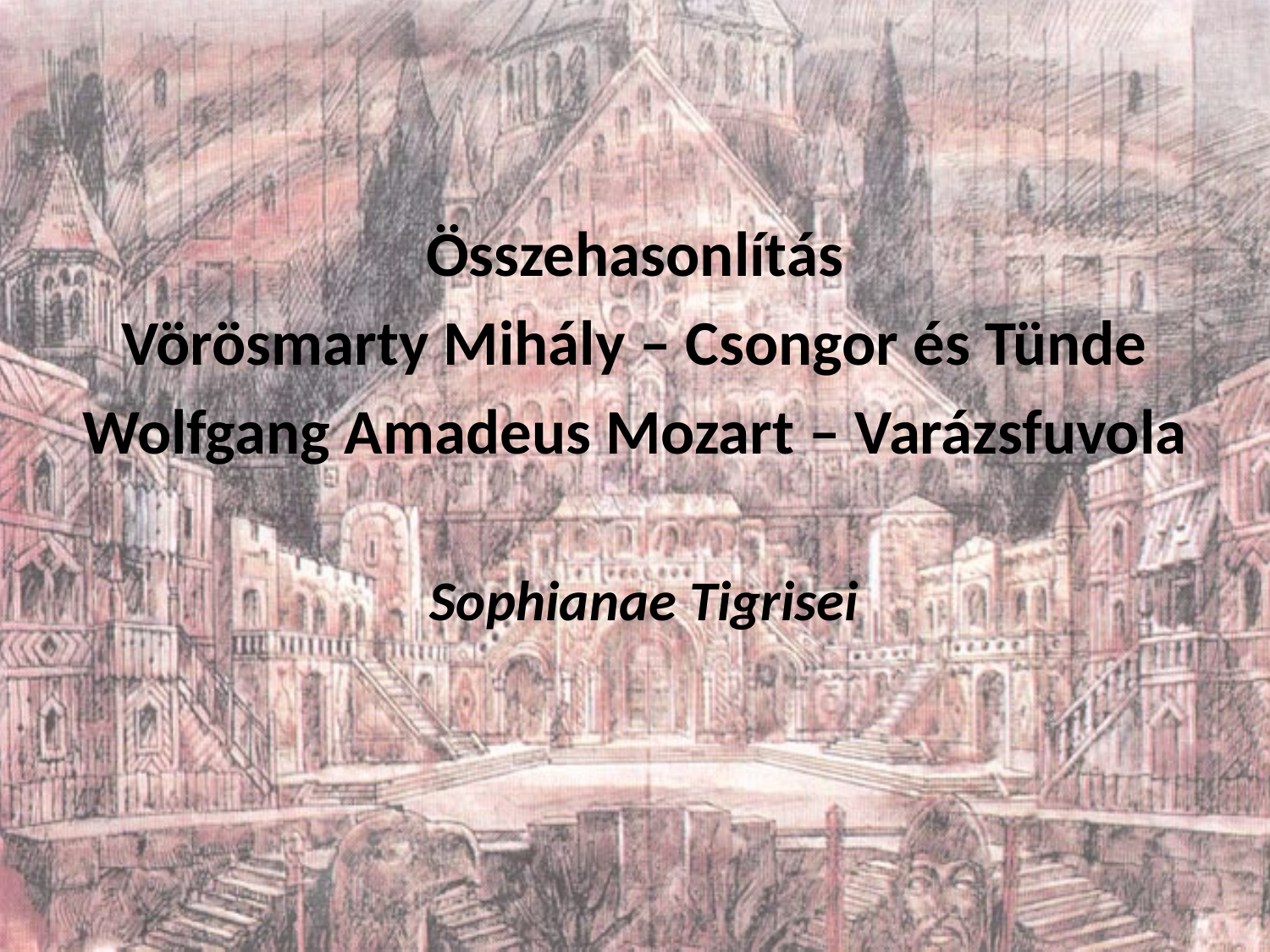

Összehasonlítás
Vörösmarty Mihály – Csongor és Tünde
Wolfgang Amadeus Mozart – Varázsfuvola
# Sophianae Tigrisei